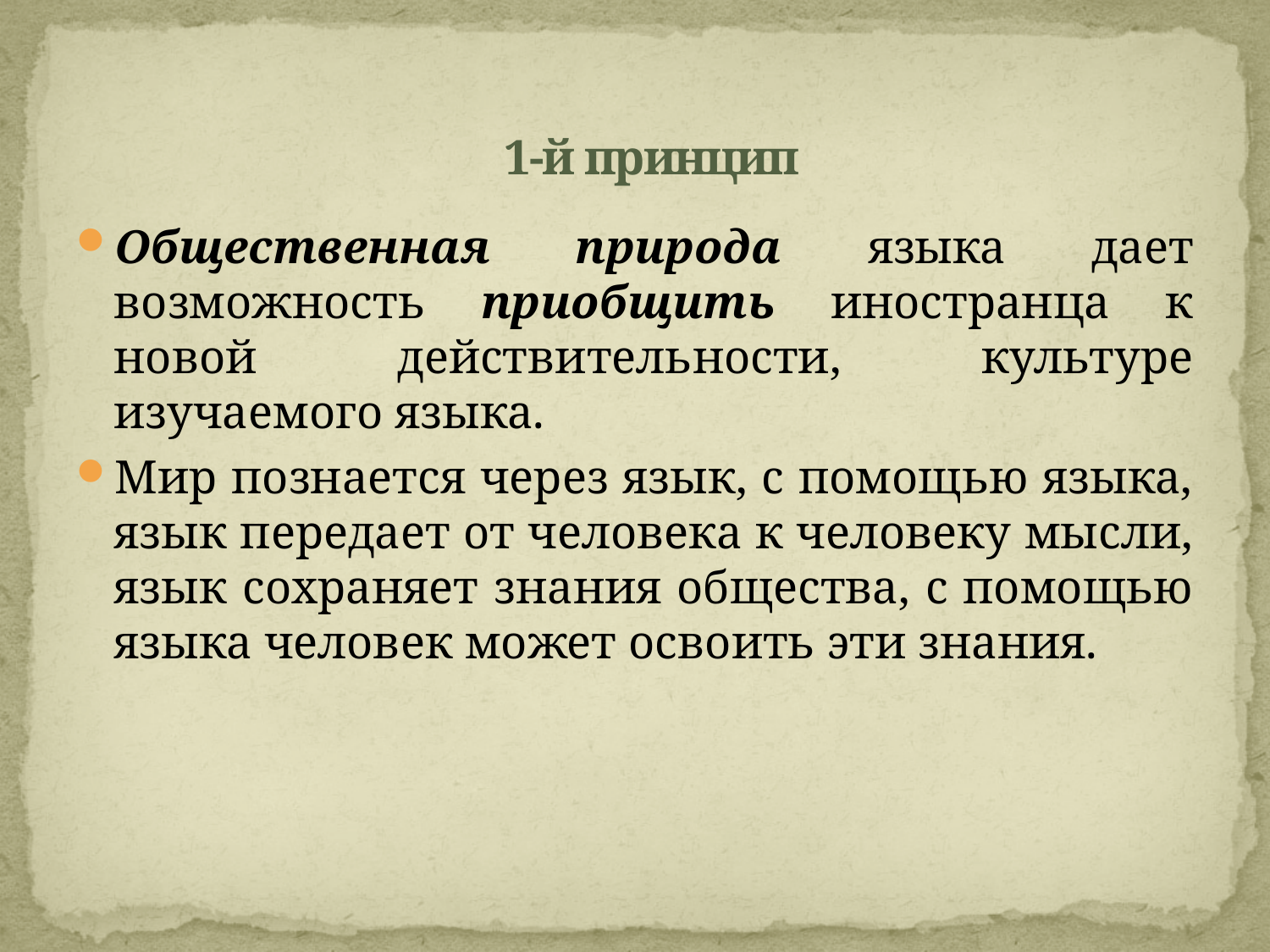

# 1-й принцип
Общественная природа языка дает возможность приобщить иностранца к новой действительности, культуре изучаемого языка.
Мир познается через язык, с помощью языка, язык передает от человека к человеку мысли, язык сохраняет знания общества, с помощью языка человек может освоить эти знания.